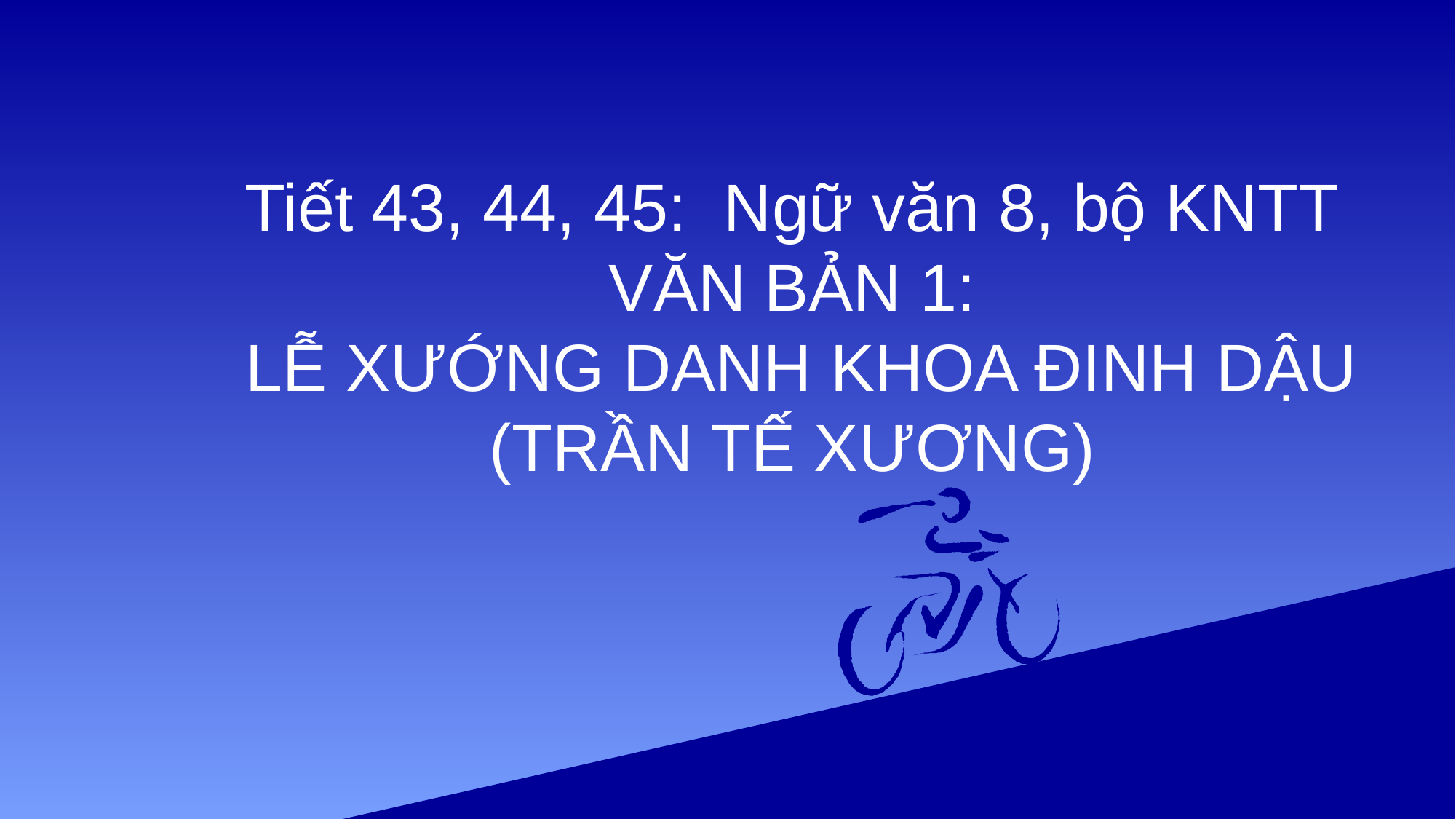

Tiết 43, 44, 45:  Ngữ văn 8, bộ KNTT
VĂN BẢN 1:
 LỄ XƯỚNG DANH KHOA ĐINH DẬU
(TRẦN TẾ XƯƠNG)